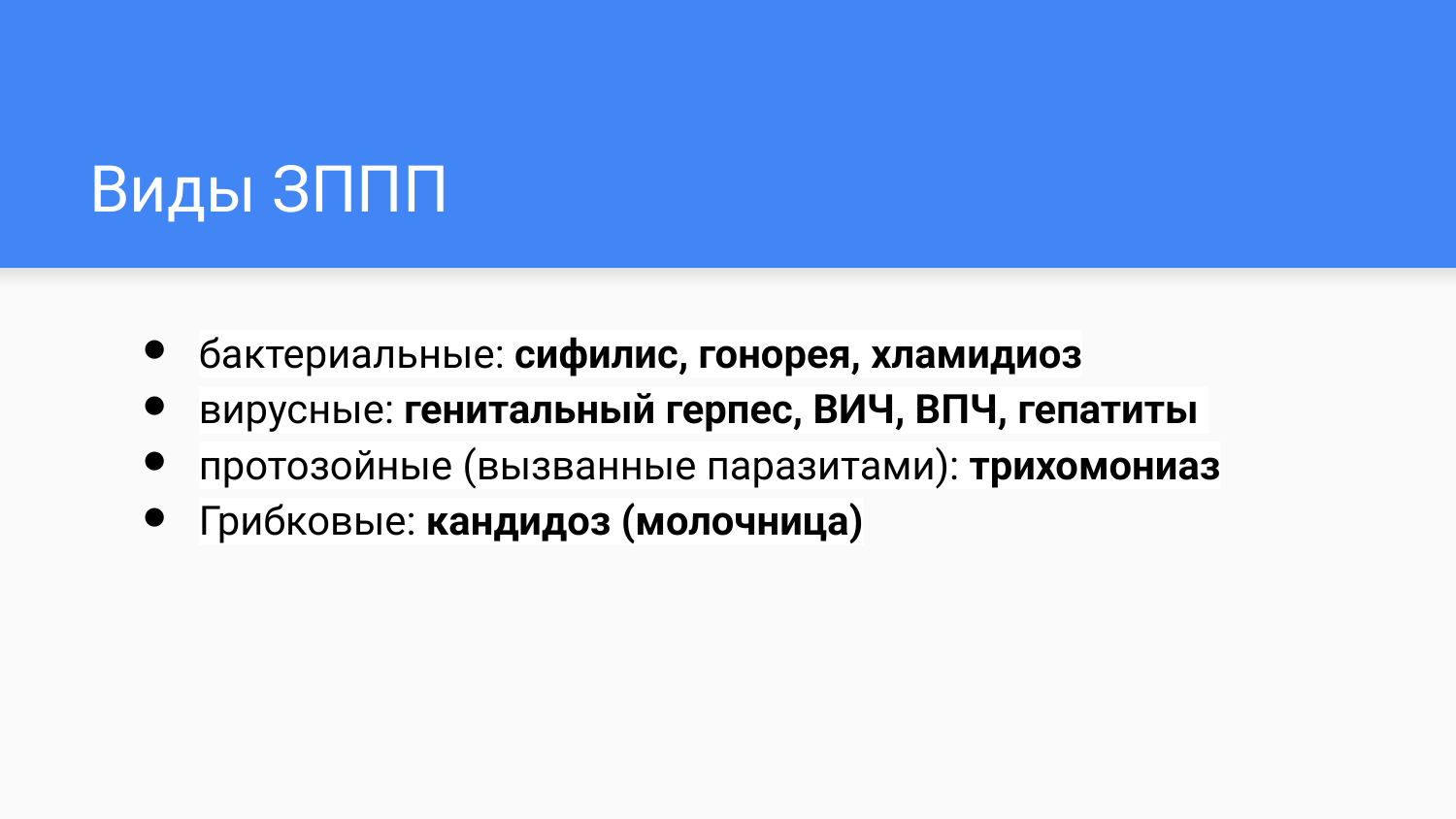

# Виды ЗППП
бактериальные: сифилис, гонорея, хламидиоз
вирусные: генитальный герпес, ВИЧ, ВПЧ, гепатиты
протозойные (вызванные паразитами): трихомониаз
Грибковые: кандидоз (молочница)